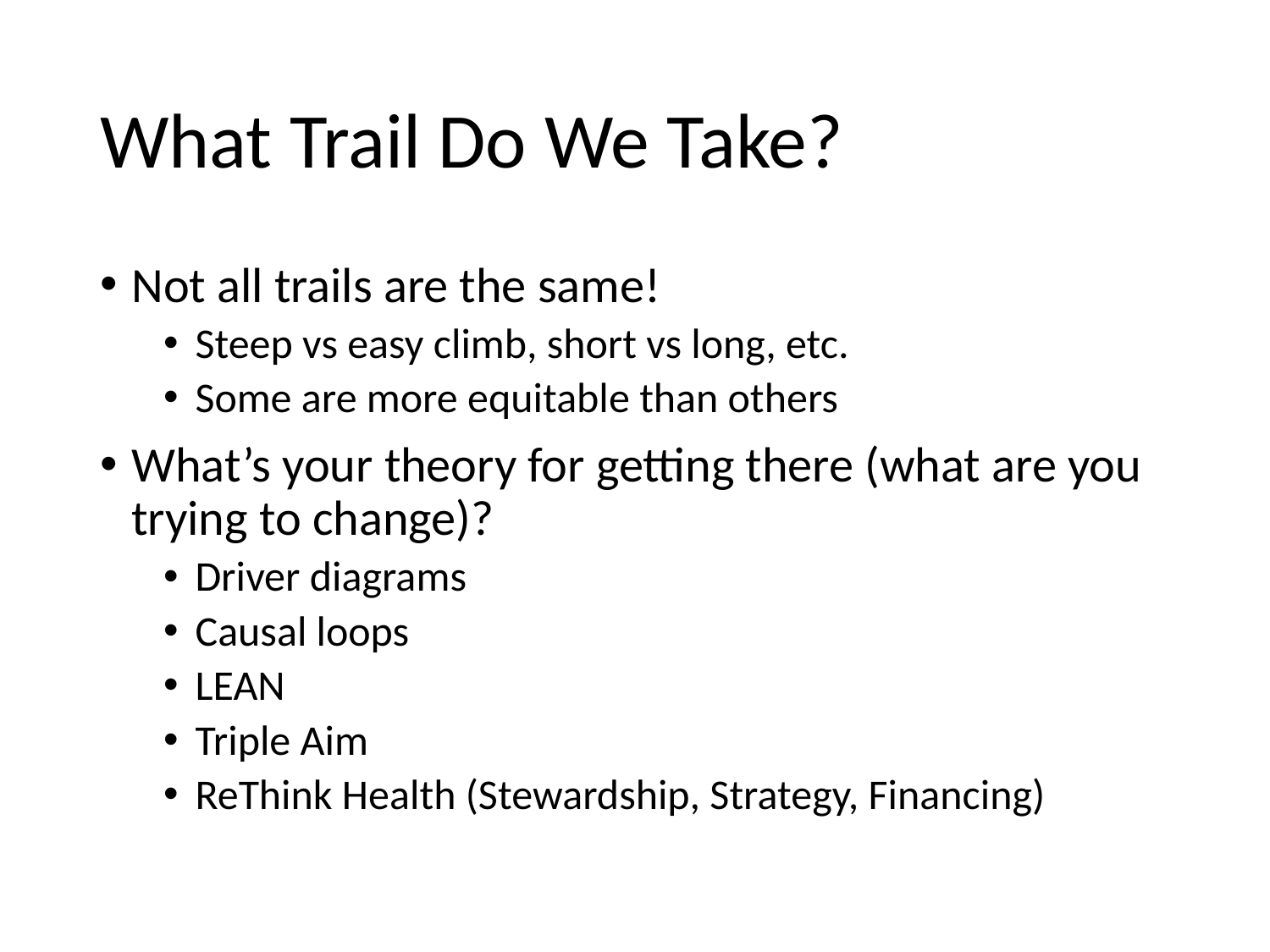

# What Trail Do We Take?
Not all trails are the same!
Steep vs easy climb, short vs long, etc.
Some are more equitable than others
What’s your theory for getting there (what are you trying to change)?
Driver diagrams
Causal loops
LEAN
Triple Aim
ReThink Health (Stewardship, Strategy, Financing)